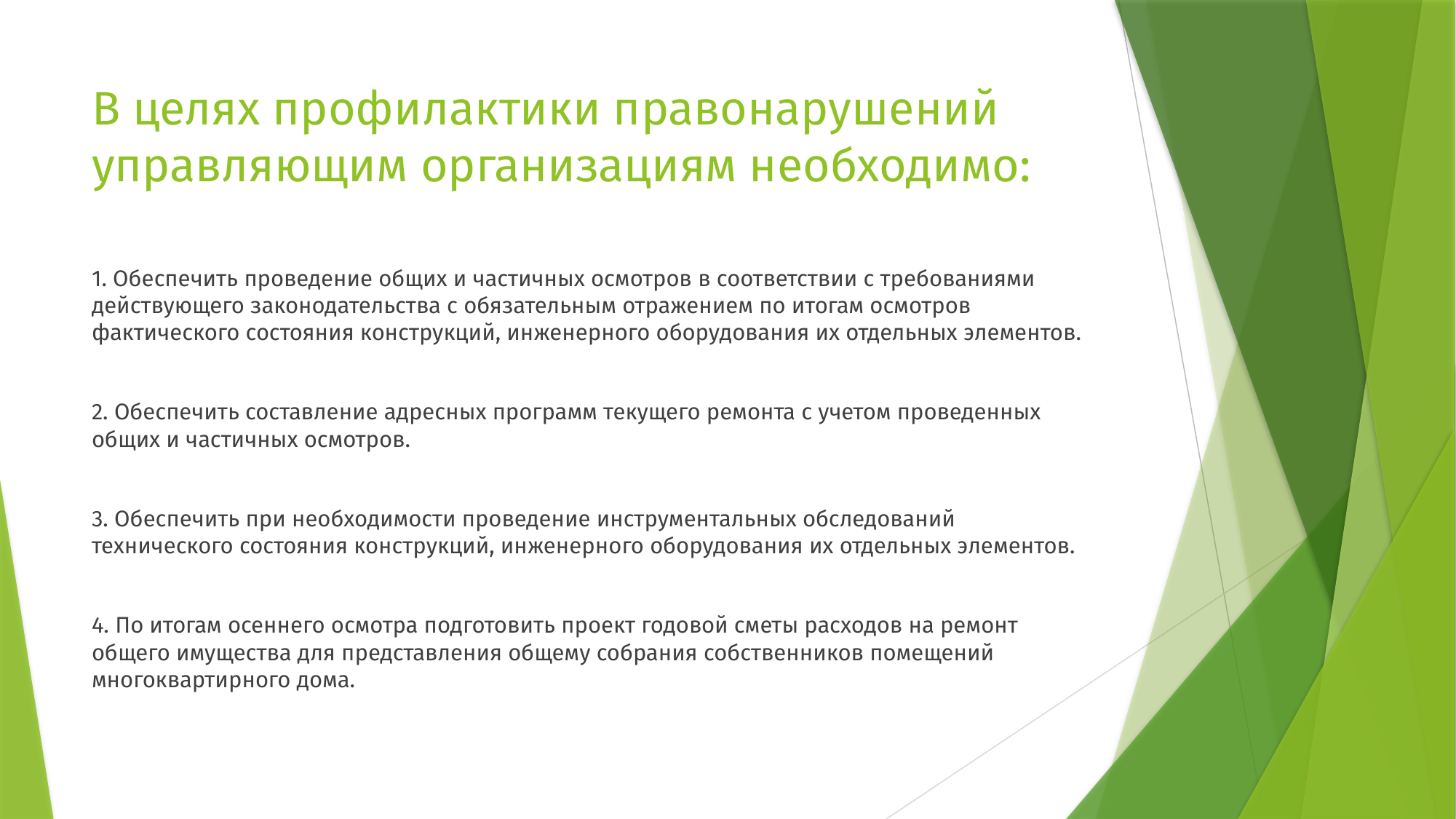

# В целях профилактики правонарушений управляющим организациям необходимо:
1. Обеспечить проведение общих и частичных осмотров в соответствии с требованиями действующего законодательства с обязательным отражением по итогам осмотров фактического состояния конструкций, инженерного оборудования их отдельных элементов.

2. Обеспечить составление адресных программ текущего ремонта с учетом проведенных общих и частичных осмотров.

3. Обеспечить при необходимости проведение инструментальных обследований технического состояния конструкций, инженерного оборудования их отдельных элементов.

4. По итогам осеннего осмотра подготовить проект годовой сметы расходов на ремонт общего имущества для представления общему собрания собственников помещений многоквартирного дома.